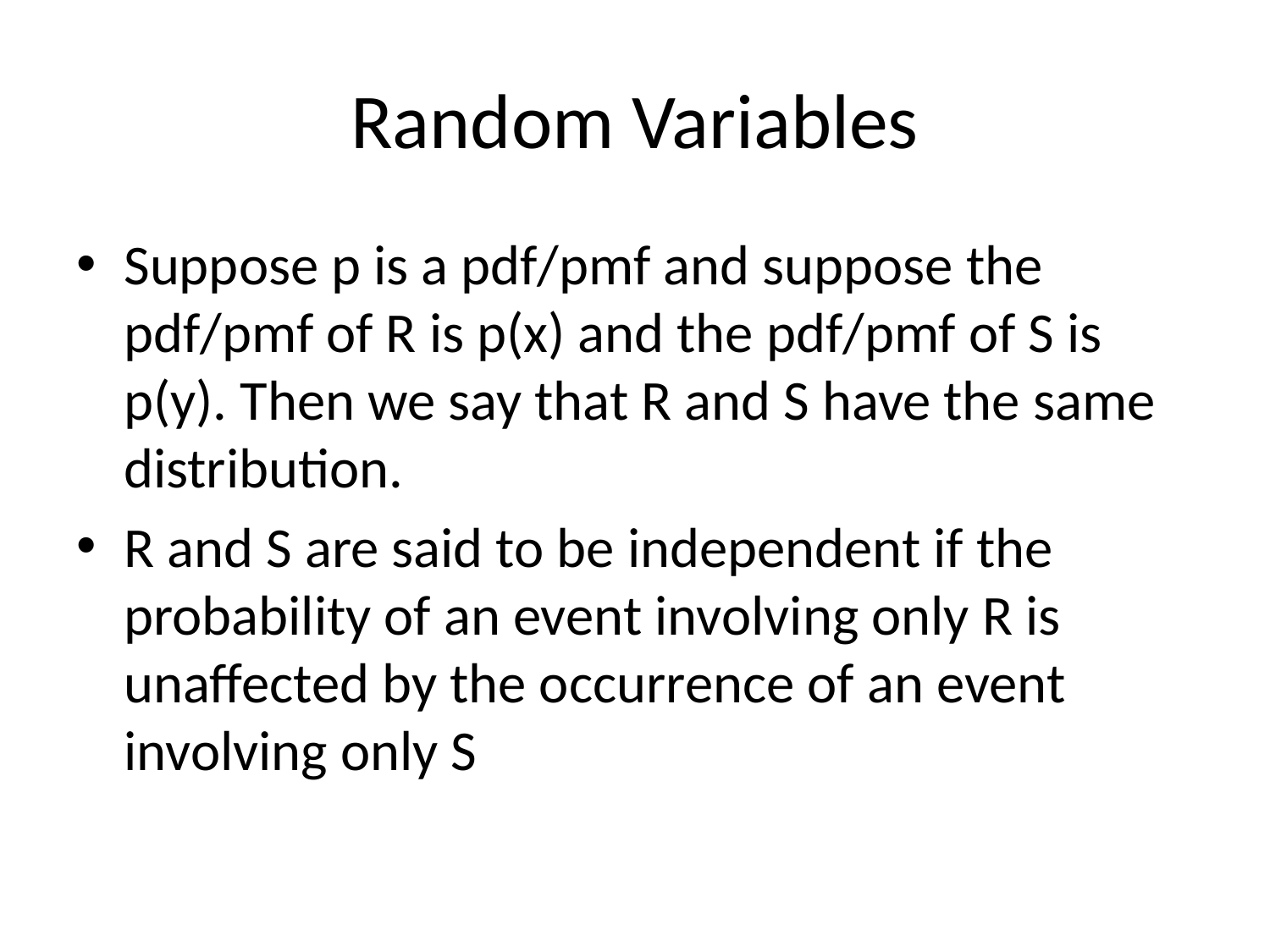

# Random Variables
Suppose p is a pdf/pmf and suppose the pdf/pmf of R is p(x) and the pdf/pmf of S is p(y). Then we say that R and S have the same distribution.
R and S are said to be independent if the probability of an event involving only R is unaffected by the occurrence of an event involving only S